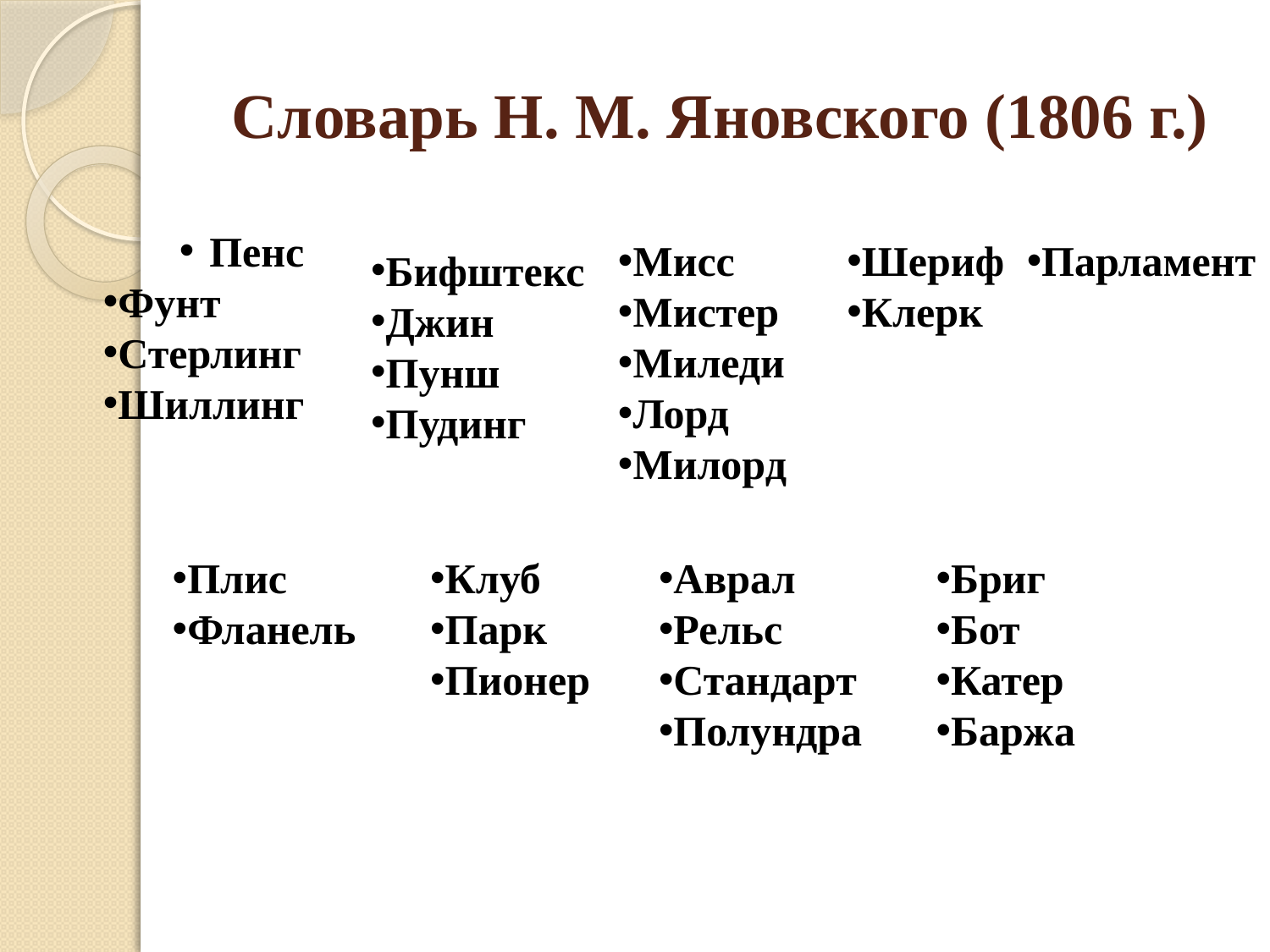

# Словарь Н. М. Яновского (1806 г.)

Пенс
Фунт
Стерлинг
Шиллинг

Мисс
Мистер
Миледи
Лорд
Милорд
Шериф
Клерк

Парламент

Бифштекс
Джин
Пунш
Пудинг

Плис
Фланель

Клуб
Парк
Пионер

Аврал
Рельс
Стандарт
Полундра

Бриг
Бот
Катер
Баржа